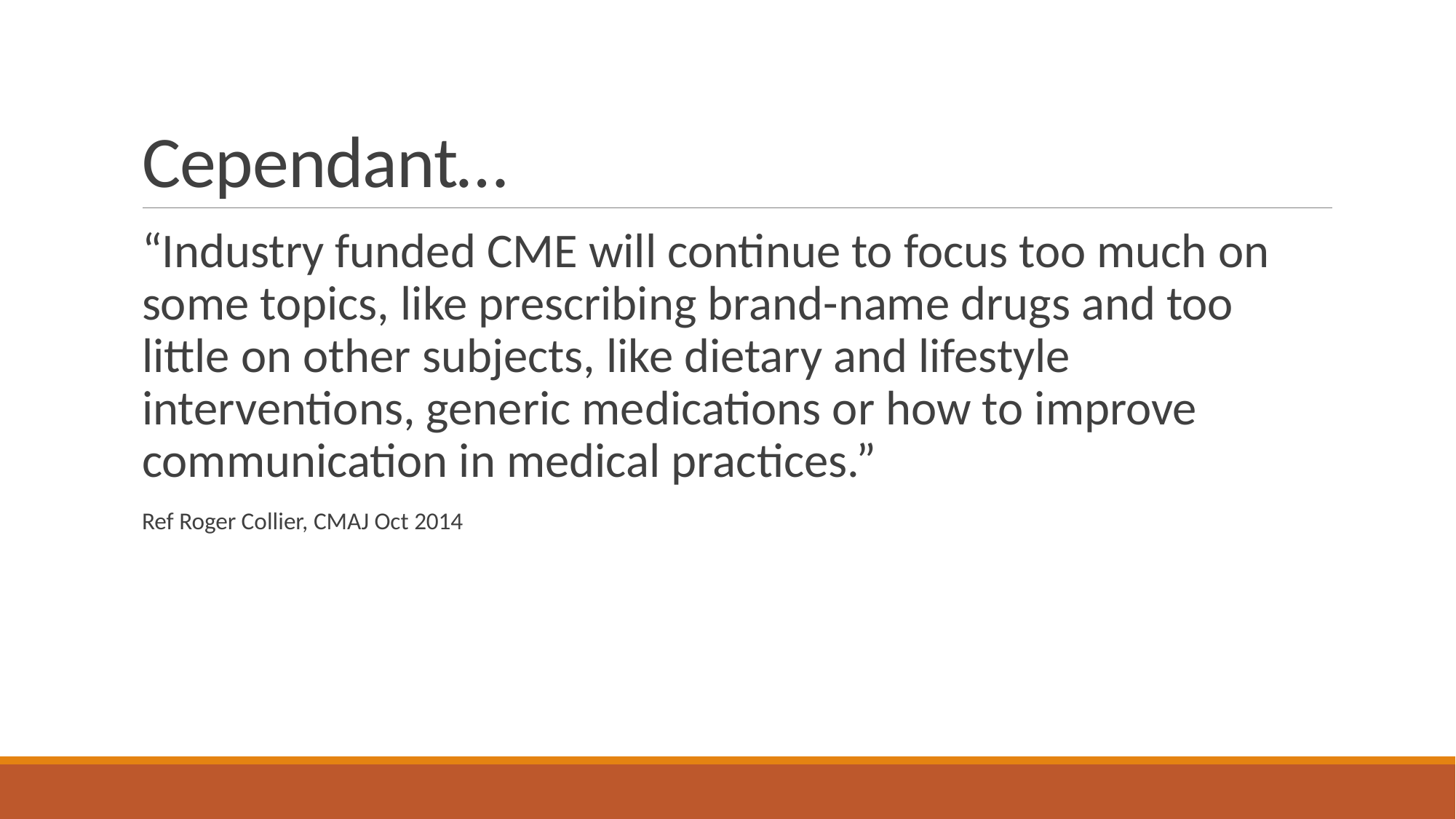

# Cependant…
“Industry funded CME will continue to focus too much on some topics, like prescribing brand-name drugs and too little on other subjects, like dietary and lifestyle interventions, generic medications or how to improve communication in medical practices.”
Ref Roger Collier, CMAJ Oct 2014